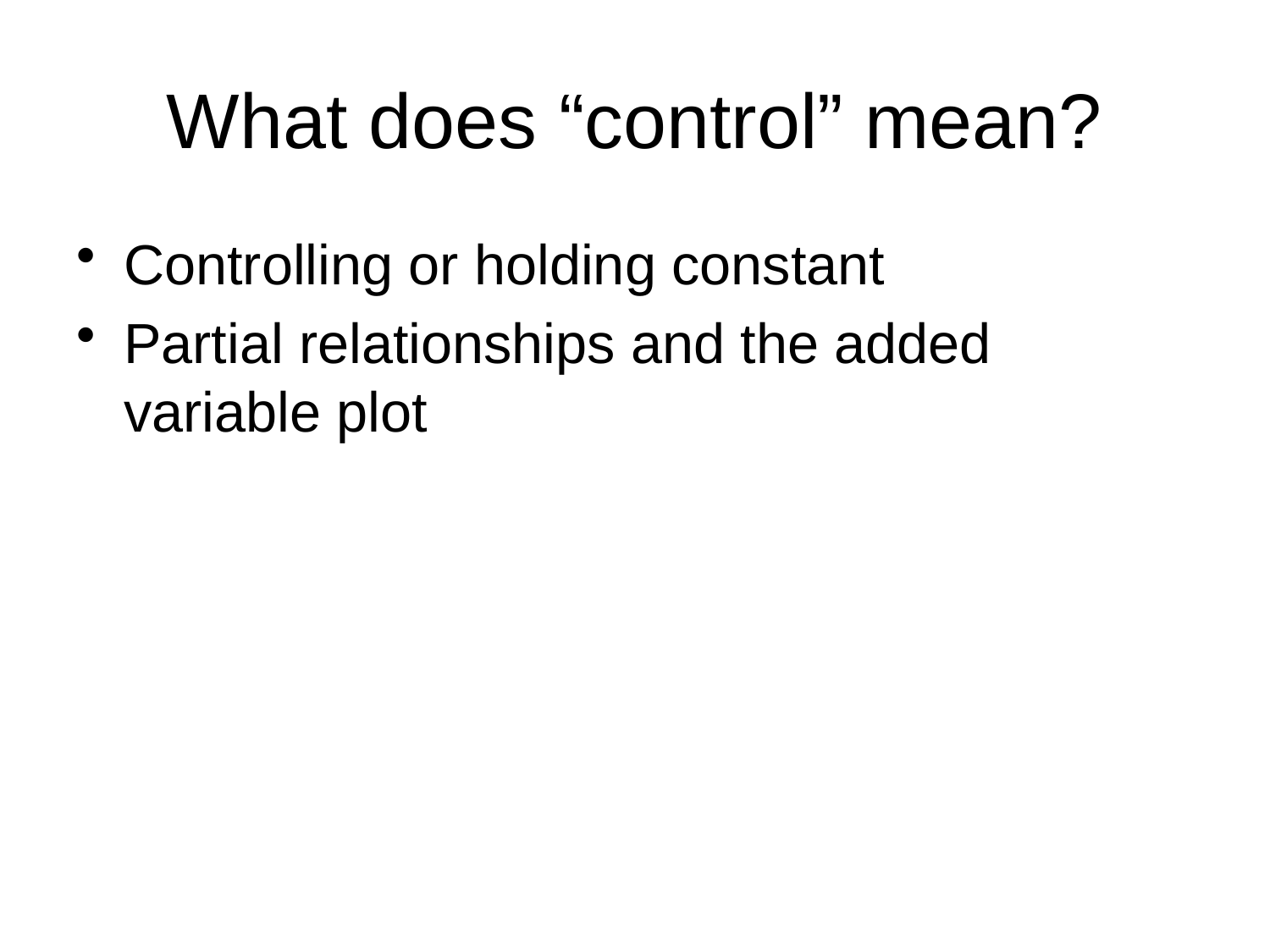

# What does “control” mean?
Controlling or holding constant
Partial relationships and the added variable plot